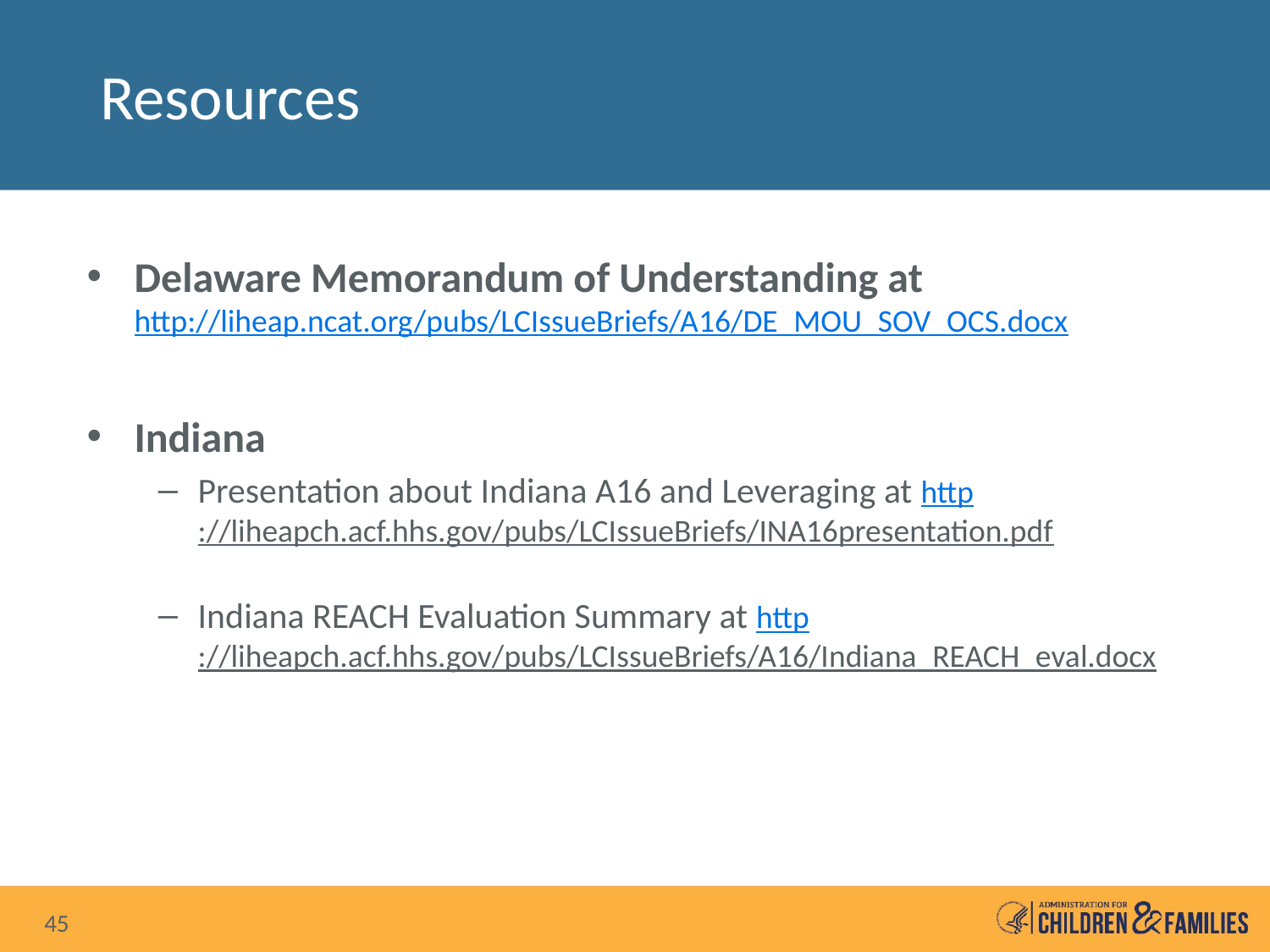

# Resources
Delaware Memorandum of Understanding at http://liheap.ncat.org/pubs/LCIssueBriefs/A16/DE_MOU_SOV_OCS.docx

Indiana
Presentation about Indiana A16 and Leveraging at http://liheapch.acf.hhs.gov/pubs/LCIssueBriefs/INA16presentation.pdf
Indiana REACH Evaluation Summary at http://liheapch.acf.hhs.gov/pubs/LCIssueBriefs/A16/Indiana_REACH_eval.docx
45